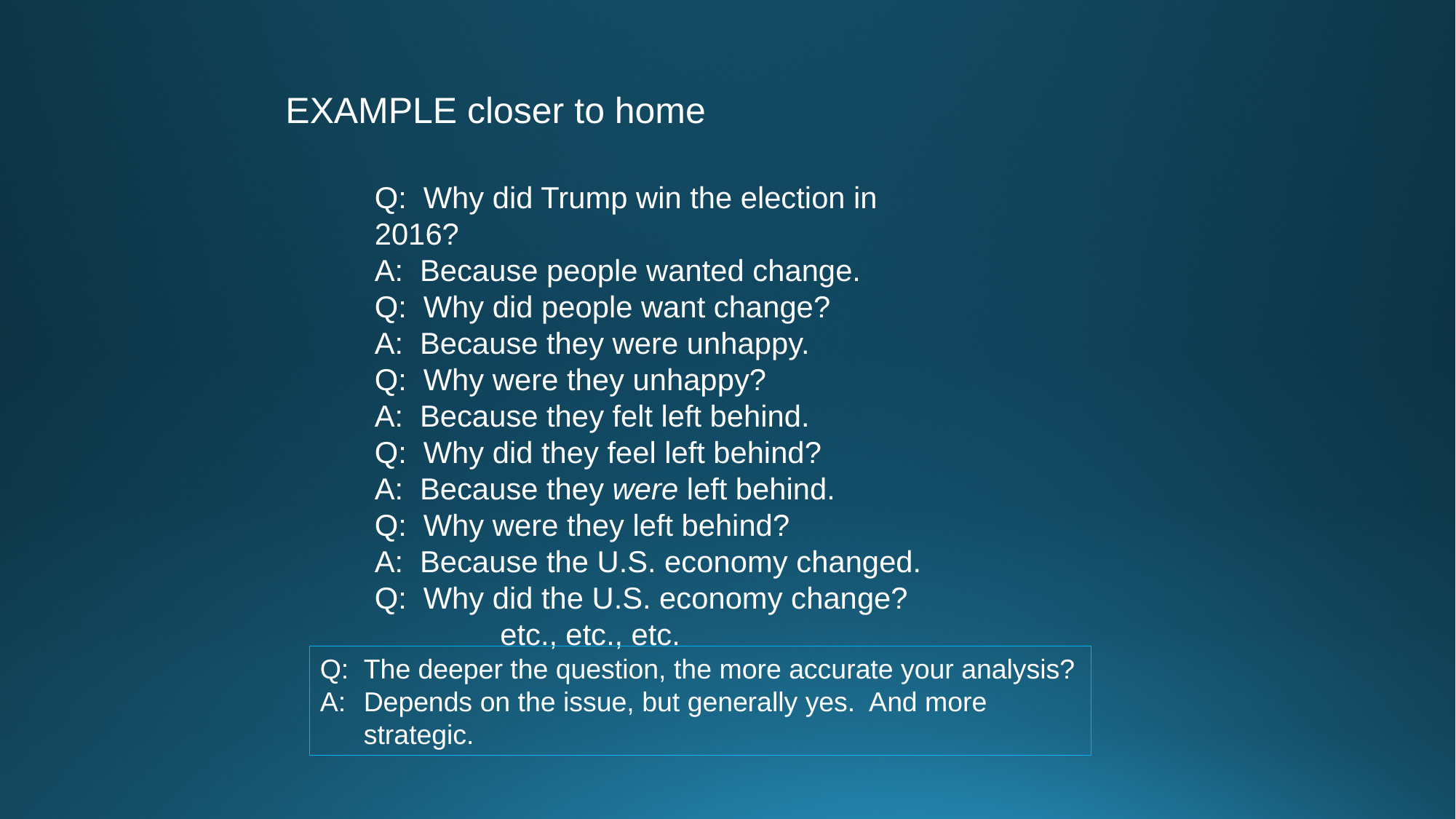

EXAMPLE closer to home
Q:  Why did Trump win the election in 2016?
A:  Because people wanted change.
Q:  Why did people want change?
A:  Because they were unhappy.
Q:  Why were they unhappy?
A:  Because they felt left behind.
Q:  Why did they feel left behind?
A:  Because they were left behind.
Q:  Why were they left behind?
A:  Because the U.S. economy changed.
Q:  Why did the U.S. economy change?
               etc., etc., etc.
Q:	The deeper the question, the more accurate your analysis?
A:	Depends on the issue, but generally yes.  And more strategic.